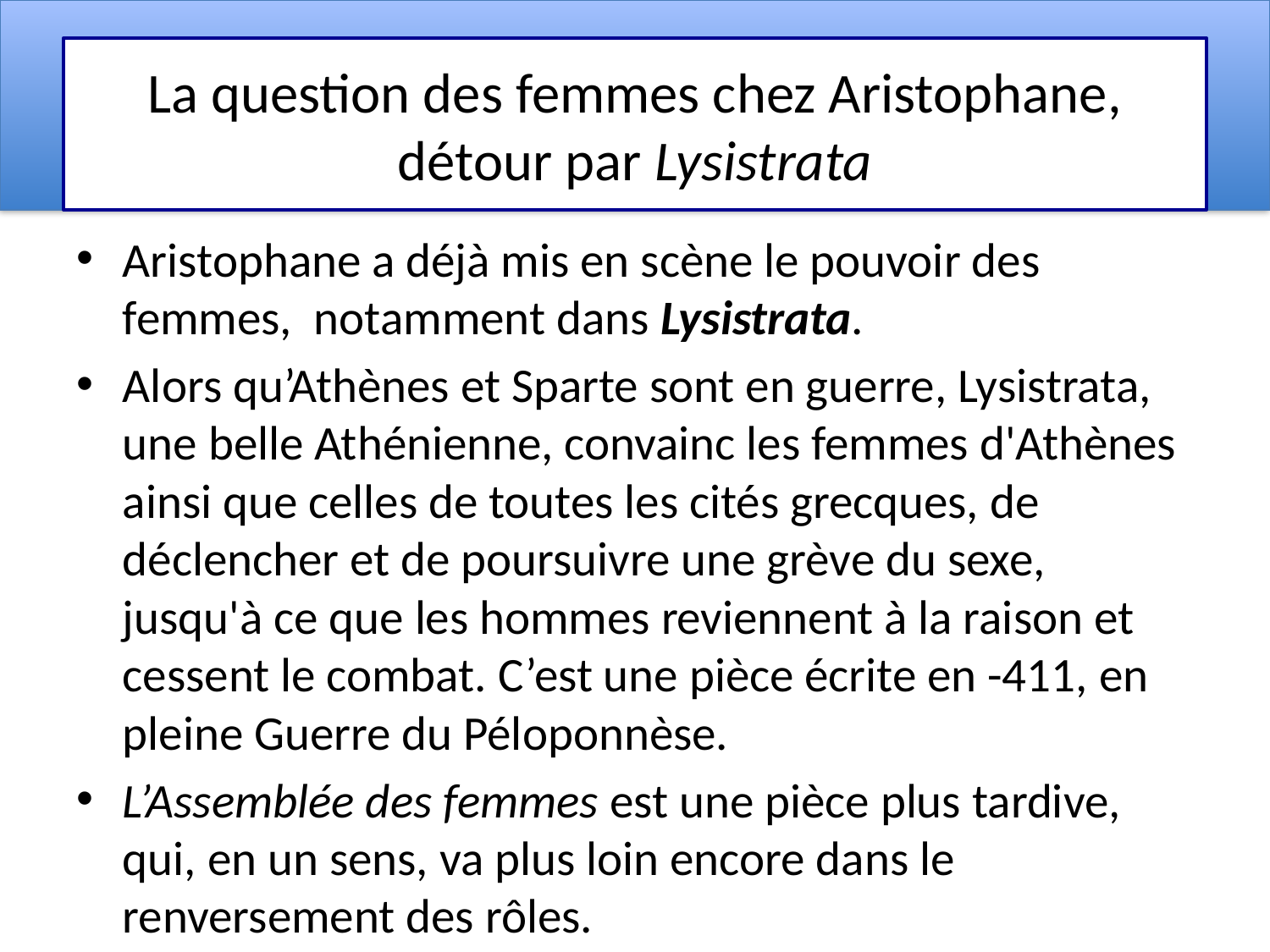

# La question des femmes chez Aristophane, détour par Lysistrata
Aristophane a déjà mis en scène le pouvoir des femmes,  notamment dans Lysistrata.
Alors qu’Athènes et Sparte sont en guerre, Lysistrata, une belle Athénienne, convainc les femmes d'Athènes ainsi que celles de toutes les cités grecques, de déclencher et de poursuivre une grève du sexe, jusqu'à ce que les hommes reviennent à la raison et cessent le combat. C’est une pièce écrite en -411, en pleine Guerre du Péloponnèse.
L’Assemblée des femmes est une pièce plus tardive, qui, en un sens, va plus loin encore dans le renversement des rôles.